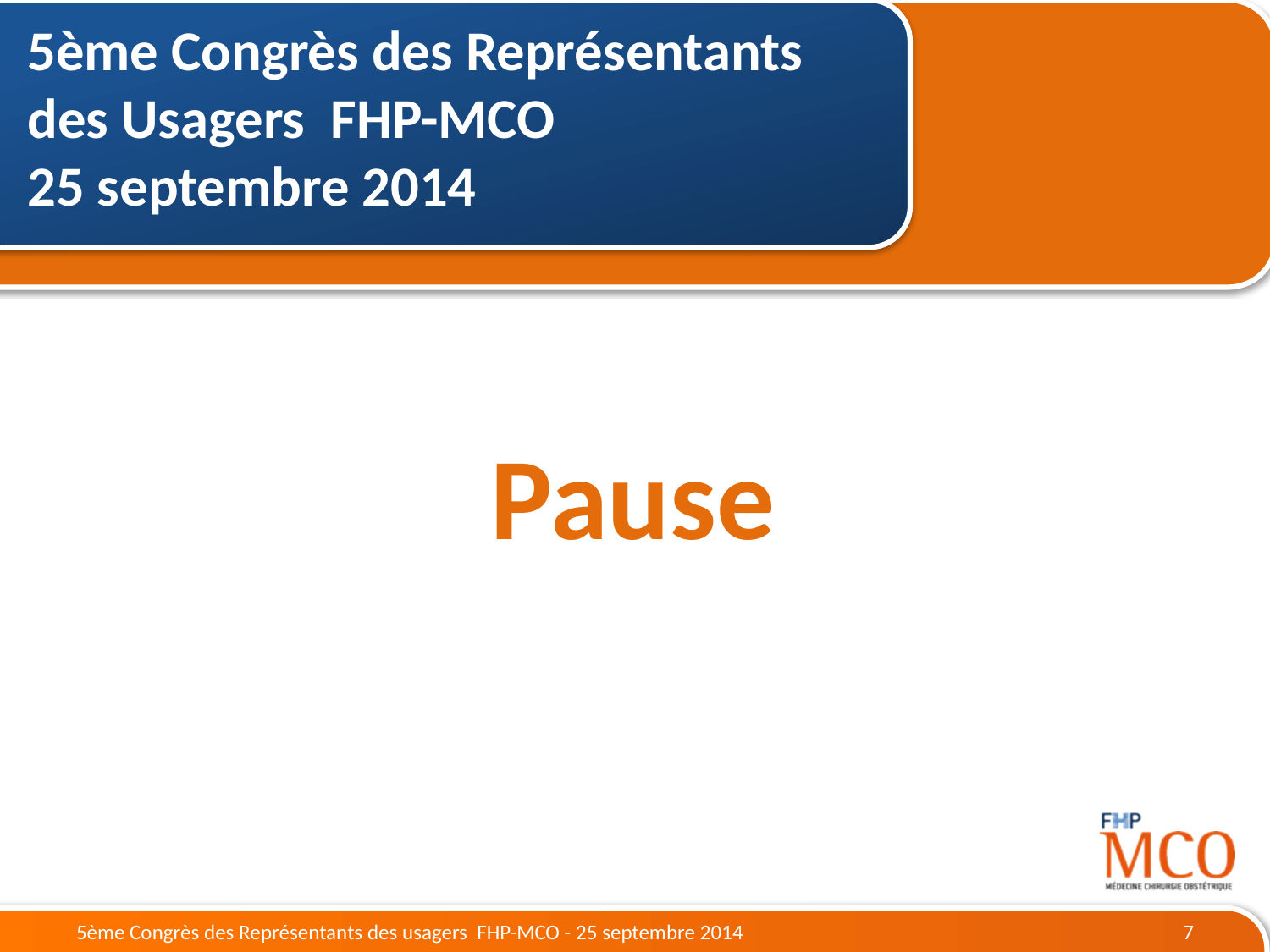

5ème Congrès des Représentants
des Usagers  FHP-MCO
25 septembre 2014

Pause
5ème Congrès des Représentants des usagers  FHP-MCO - 25 septembre 2014
7